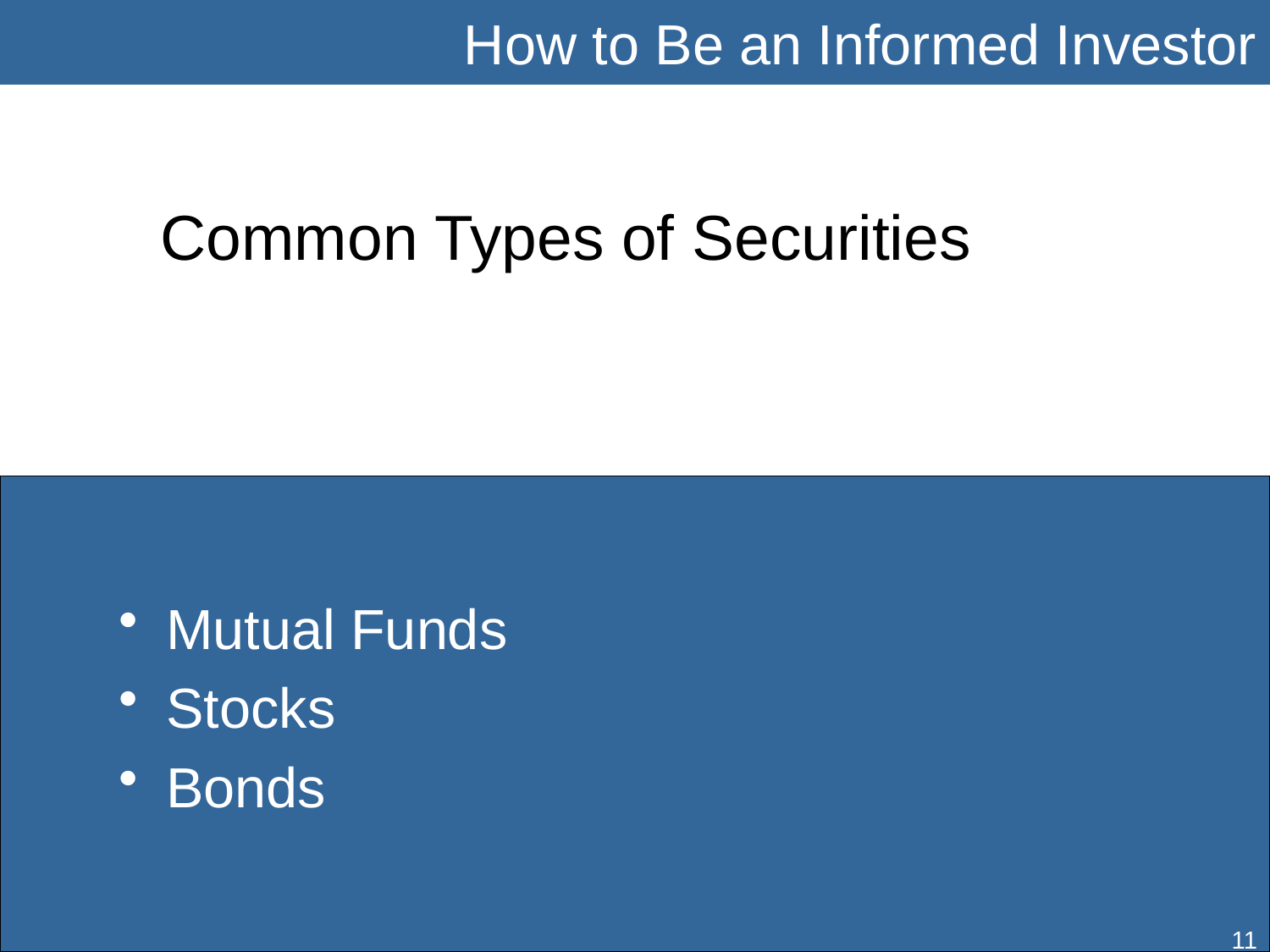

# How to Be an Informed Investor
Common Types of Securities

Mutual Funds
Stocks
Bonds

11